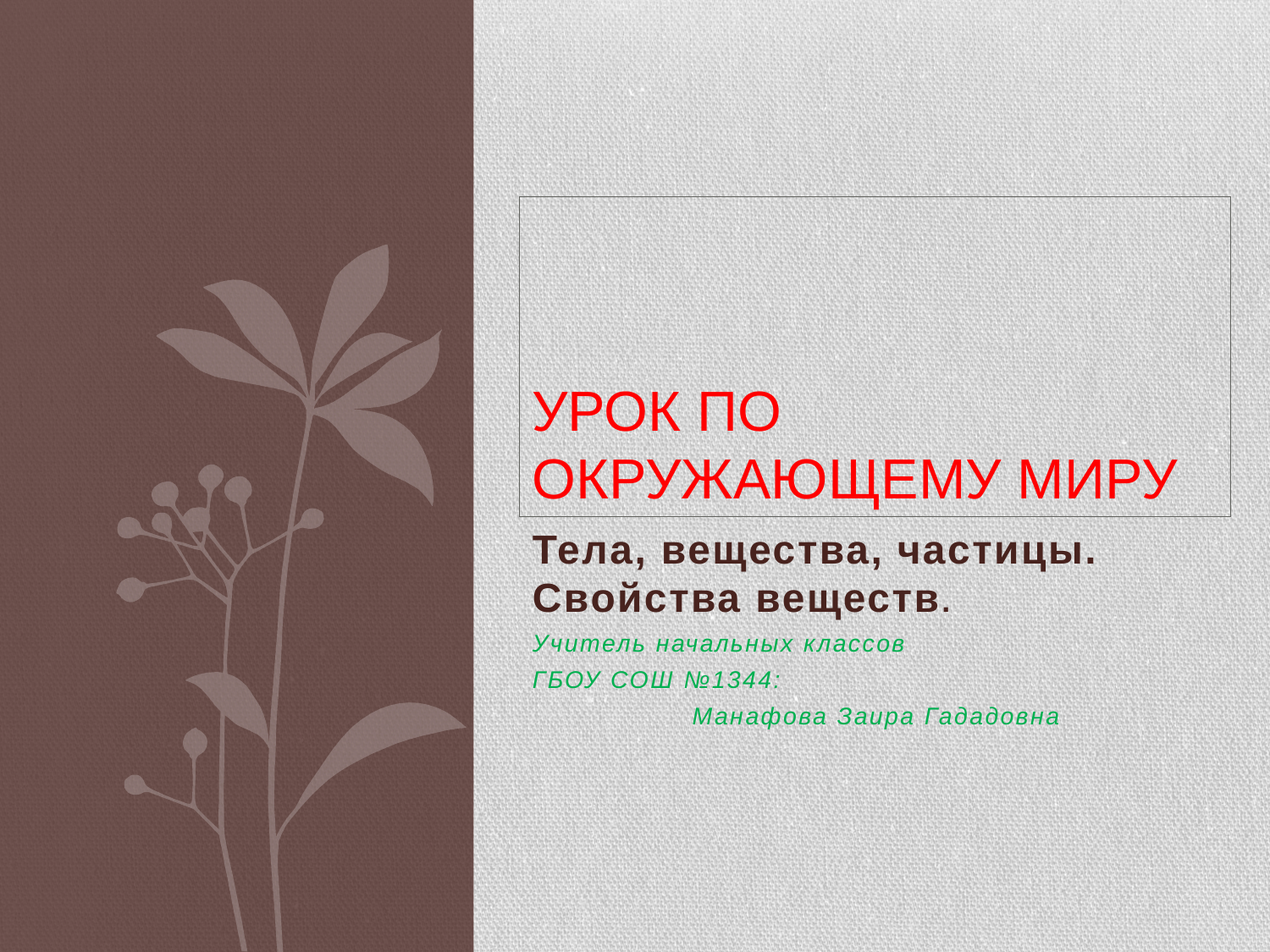

# Урок по окружающему миру
Тела, вещества, частицы. Свойства веществ.
Учитель начальных классов
ГБОУ СОШ №1344:
                  Манафова Заира Гададовна